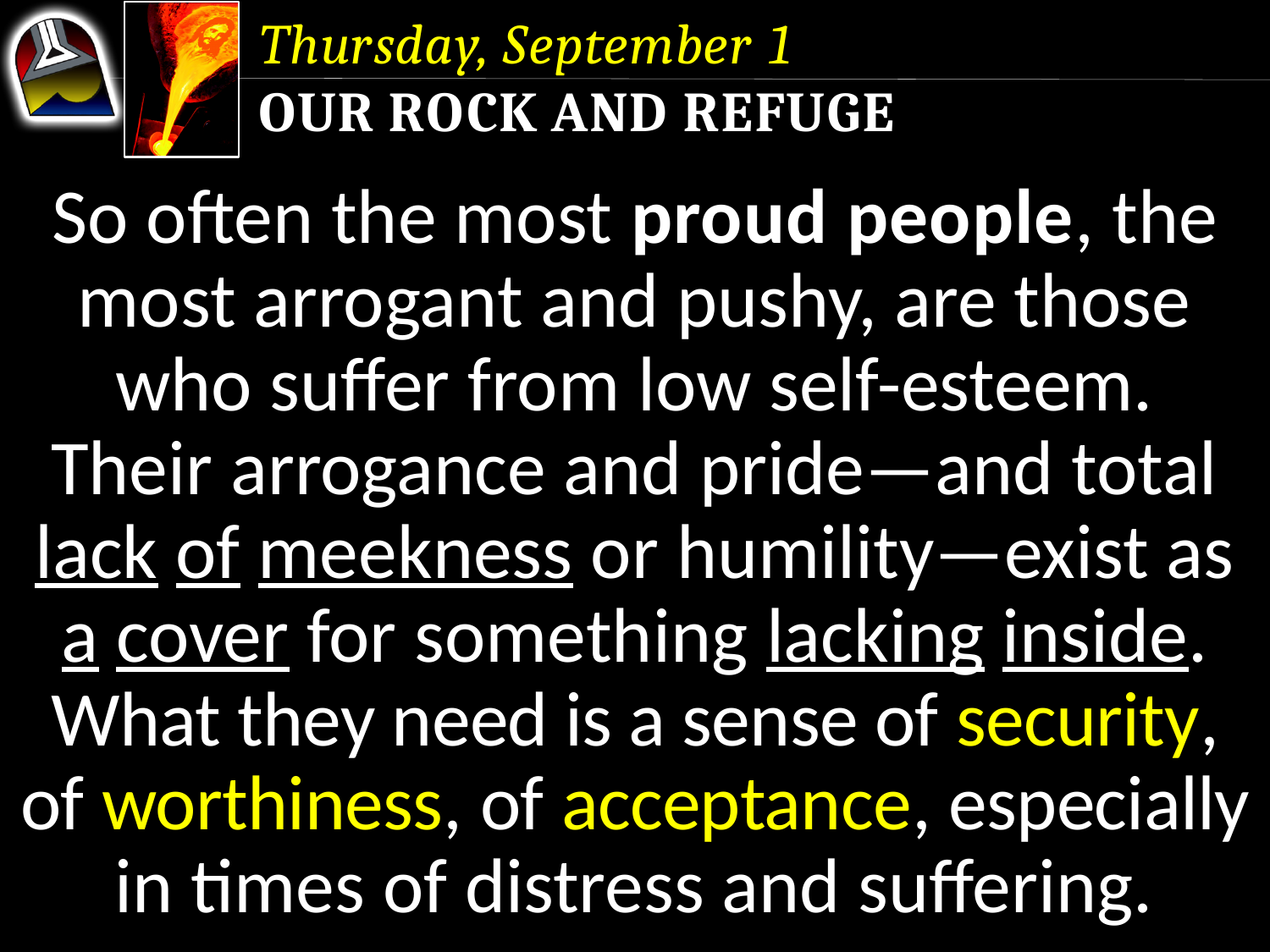

Thursday, September 1
Our Rock and Refuge
So often the most proud people, the most arrogant and pushy, are those who suffer from low self-esteem.
Their arrogance and pride—and total lack of meekness or humility—exist as a cover for something lacking inside.
What they need is a sense of security, of worthiness, of acceptance, especially in times of distress and suffering.